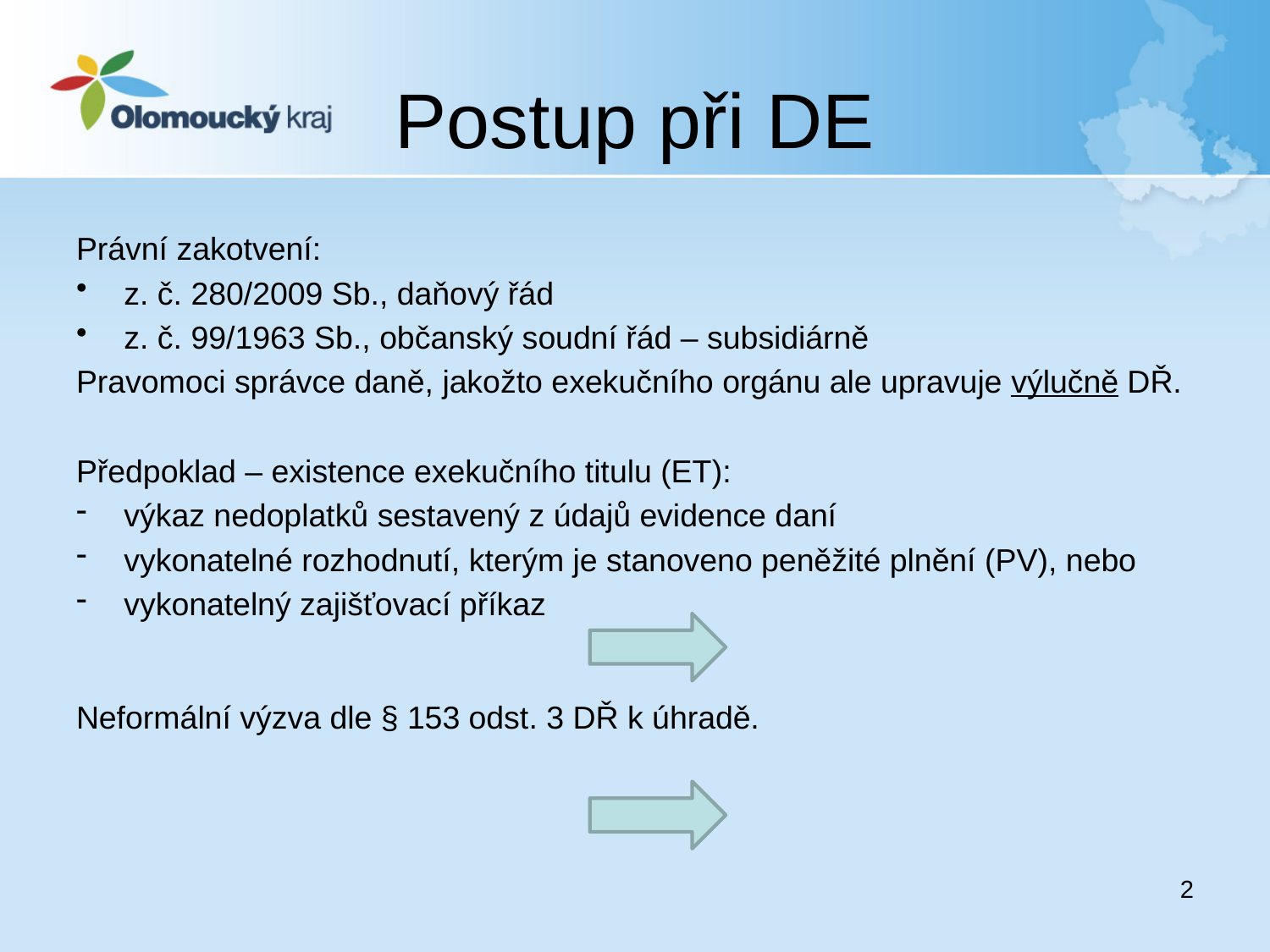

# Postup při DE
Právní zakotvení:
z. č. 280/2009 Sb., daňový řád
z. č. 99/1963 Sb., občanský soudní řád – subsidiárně
Pravomoci správce daně, jakožto exekučního orgánu ale upravuje výlučně DŘ.

Předpoklad – existence exekučního titulu (ET):
výkaz nedoplatků sestavený z údajů evidence daní
vykonatelné rozhodnutí, kterým je stanoveno peněžité plnění (PV), nebo
vykonatelný zajišťovací příkaz

Neformální výzva dle § 153 odst. 3 DŘ k úhradě.

2